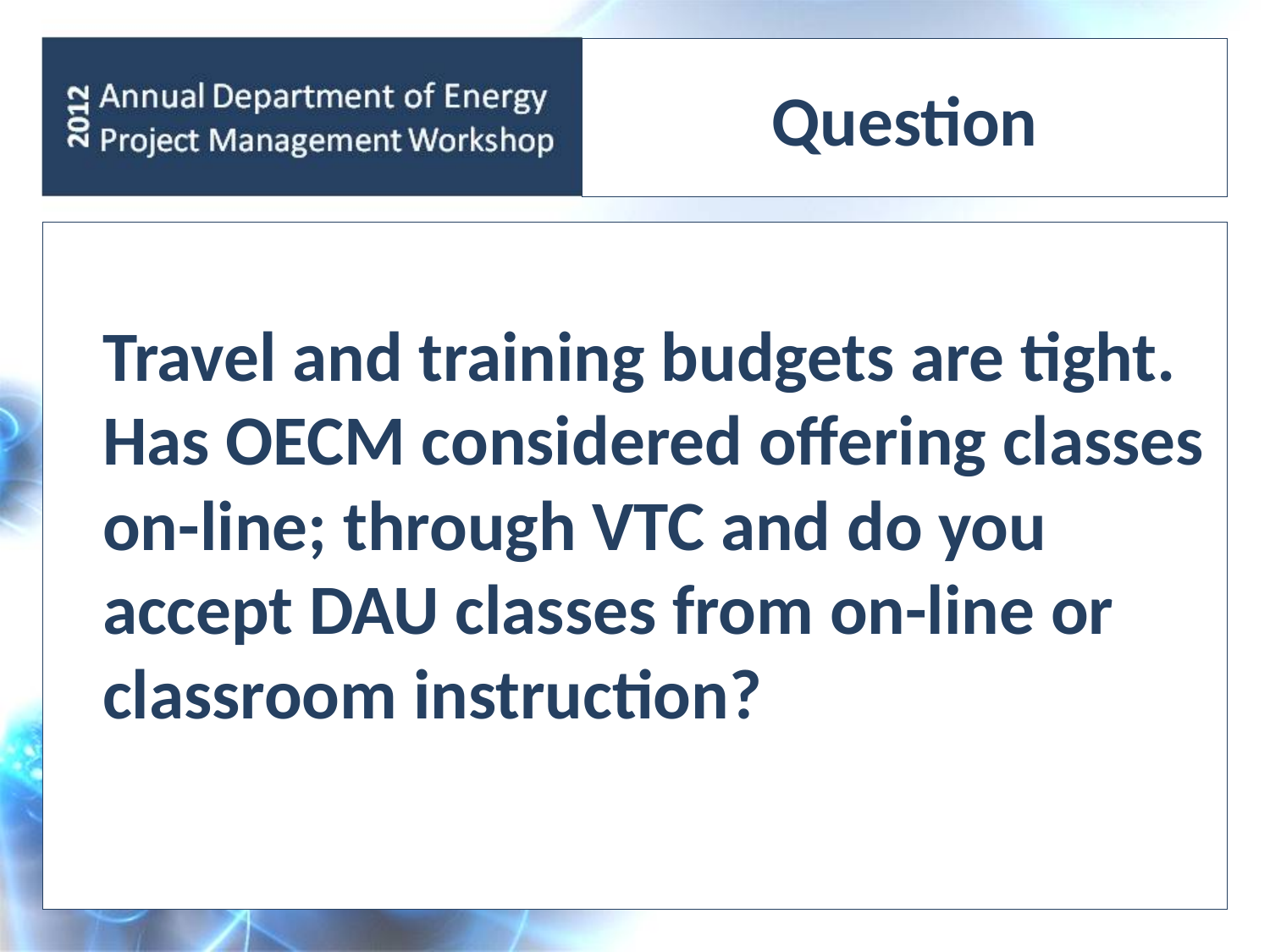

# Question

	Travel and training budgets are tight. Has OECM considered offering classes on-line; through VTC and do you accept DAU classes from on-line or classroom instruction?